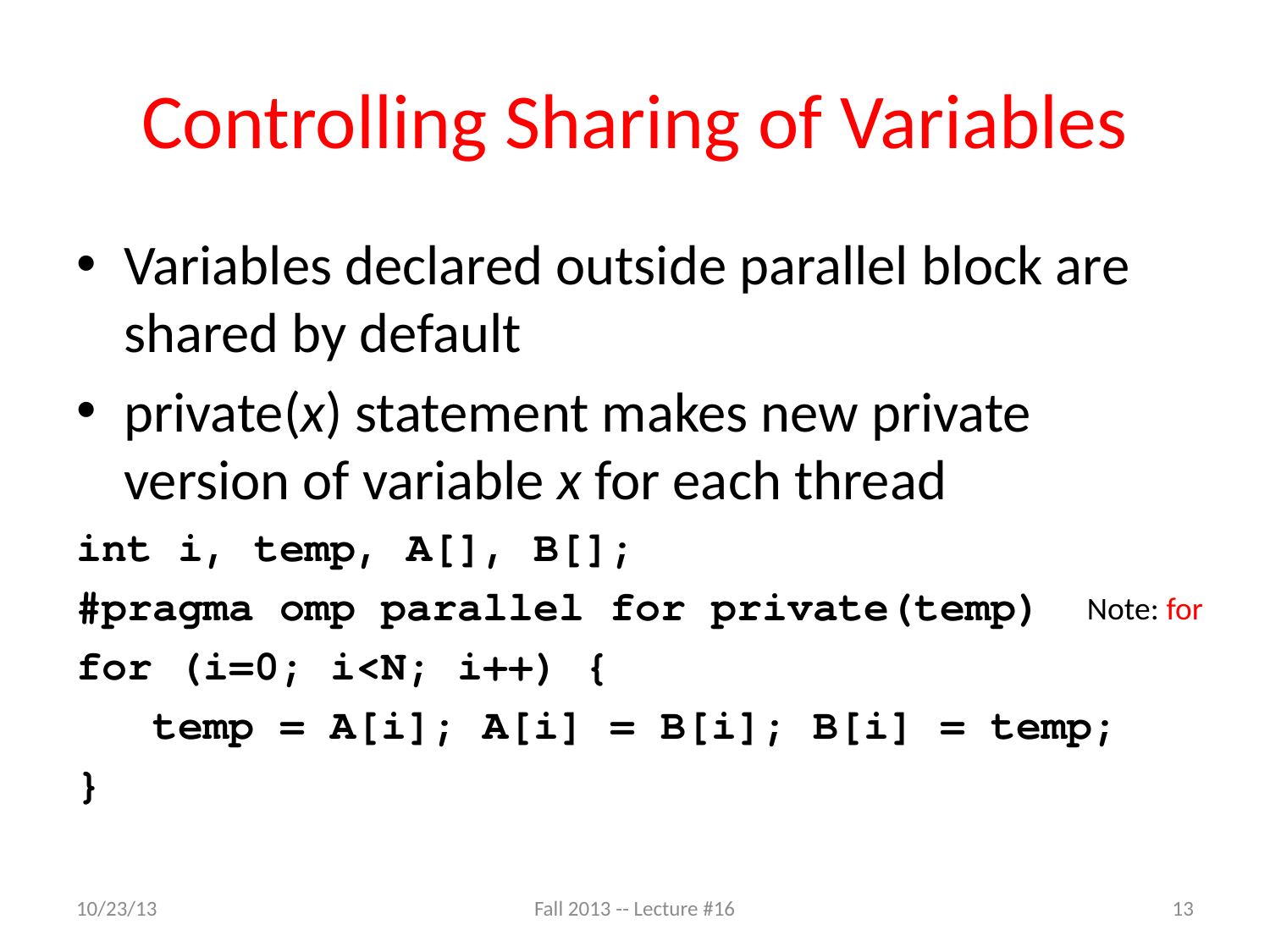

# Controlling Sharing of Variables
Variables declared outside parallel block are shared by default
private(x) statement makes new private version of variable x for each thread
int i, temp, A[], B[];
#pragma omp parallel for private(temp)
for (i=0; i<N; i++) {
   temp = A[i]; A[i] = B[i]; B[i] = temp;
}

Note: for
10/23/13
Fall 2013 -- Lecture #16
13